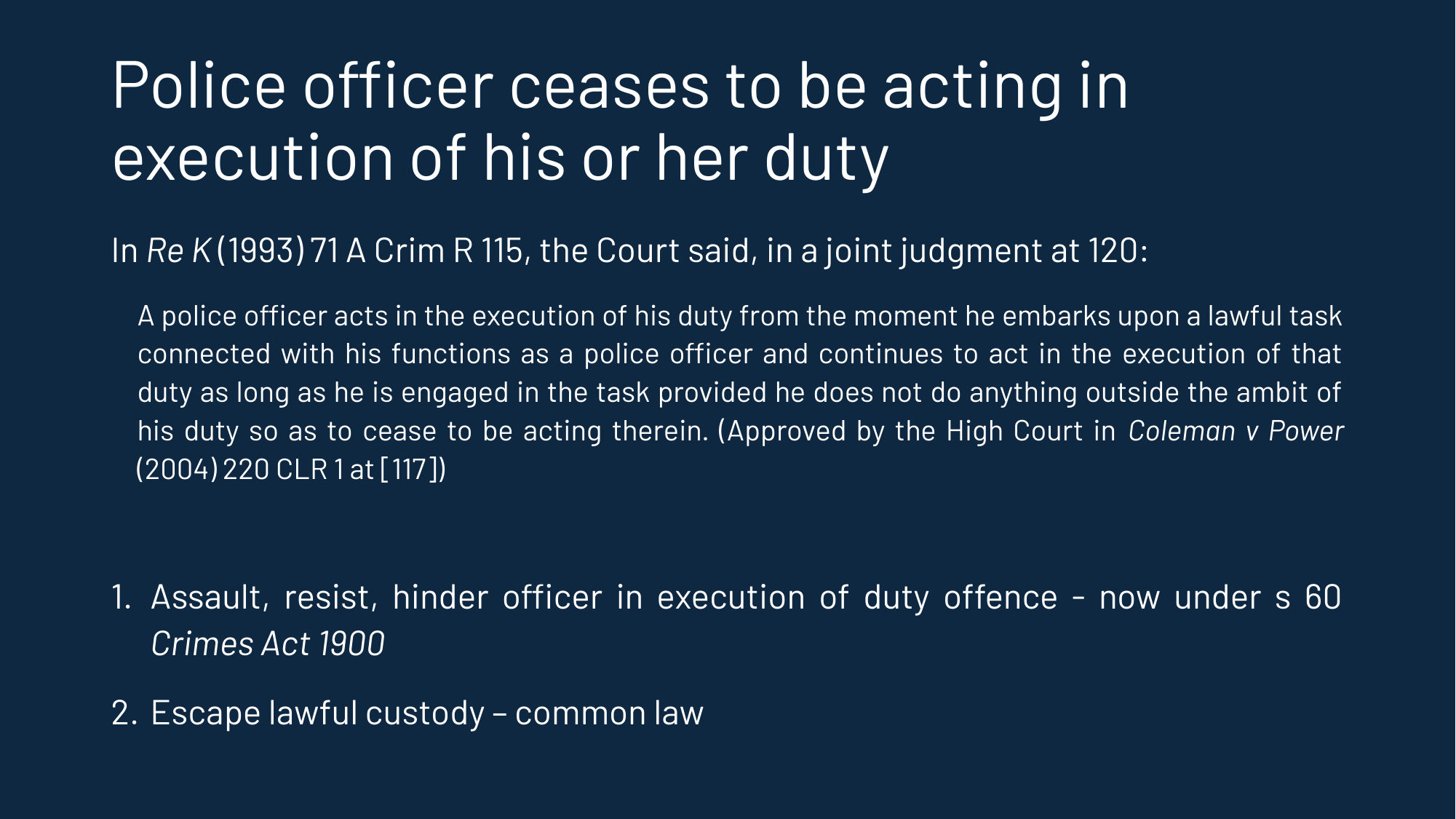

# Police officer ceases to be acting in execution of his or her duty
In Re K (1993) 71 A Crim R 115, the Court said, in a joint judgment at 120:
A police officer acts in the execution of his duty from the moment he embarks upon a lawful task connected with his functions as a police officer and continues to act in the execution of that duty as long as he is engaged in the task provided he does not do anything outside the ambit of his duty so as to cease to be acting therein. (Approved by the High Court in Coleman v Power (2004) 220 CLR 1 at [117])

Assault, resist, hinder officer in execution of duty offence - now under s 60 Crimes Act 1900
Escape lawful custody – common law